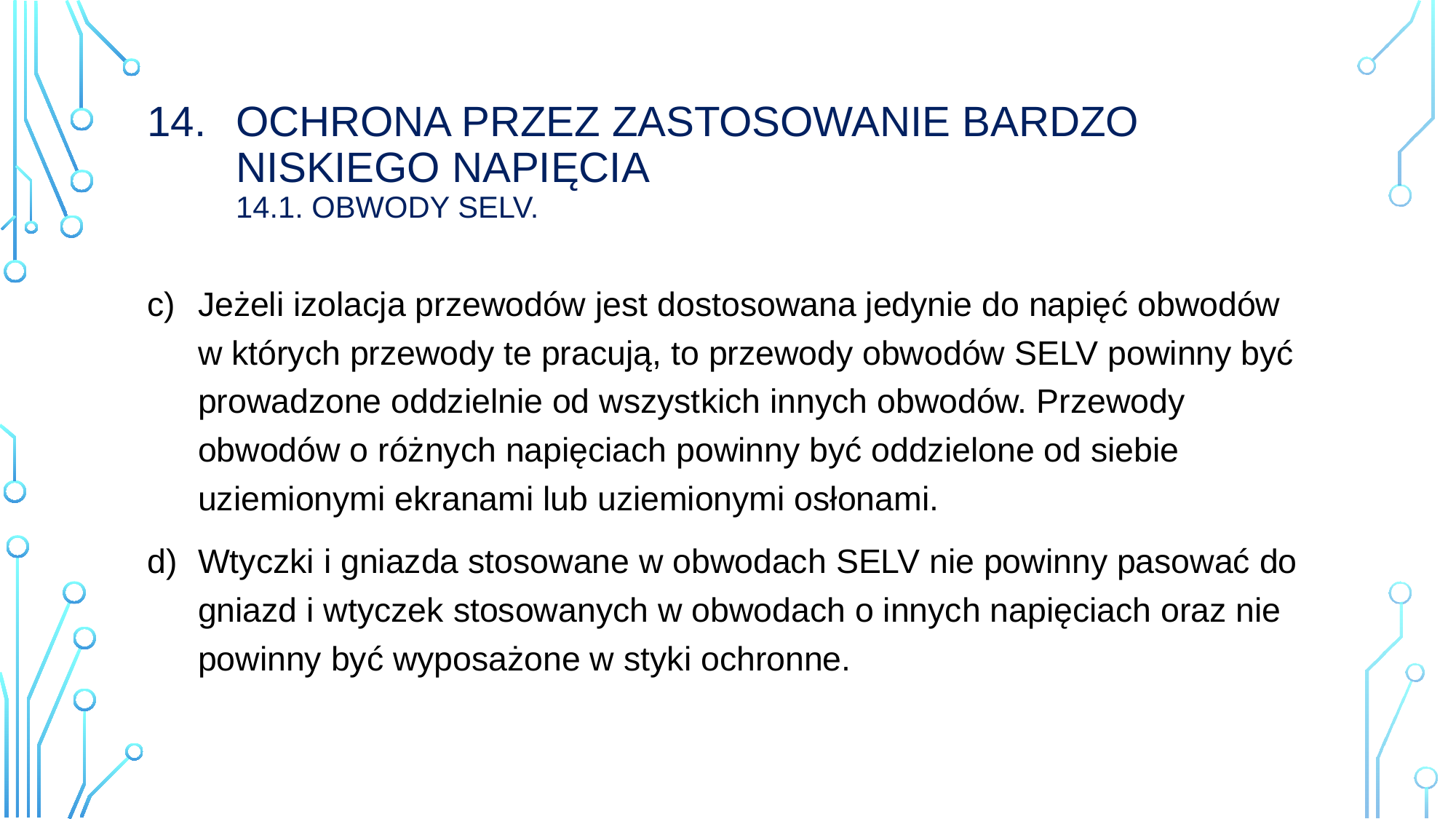

# Ochrona przez zastosowanie bardzo niskiego napięcia 14.1. obwody SELV.
Jeżeli izolacja przewodów jest dostosowana jedynie do napięć obwodów w których przewody te pracują, to przewody obwodów SELV powinny być prowadzone oddzielnie od wszystkich innych obwodów. Przewody obwodów o różnych napięciach powinny być oddzielone od siebie uziemionymi ekranami lub uziemionymi osłonami.
Wtyczki i gniazda stosowane w obwodach SELV nie powinny pasować do gniazd i wtyczek stosowanych w obwodach o innych napięciach oraz nie powinny być wyposażone w styki ochronne.